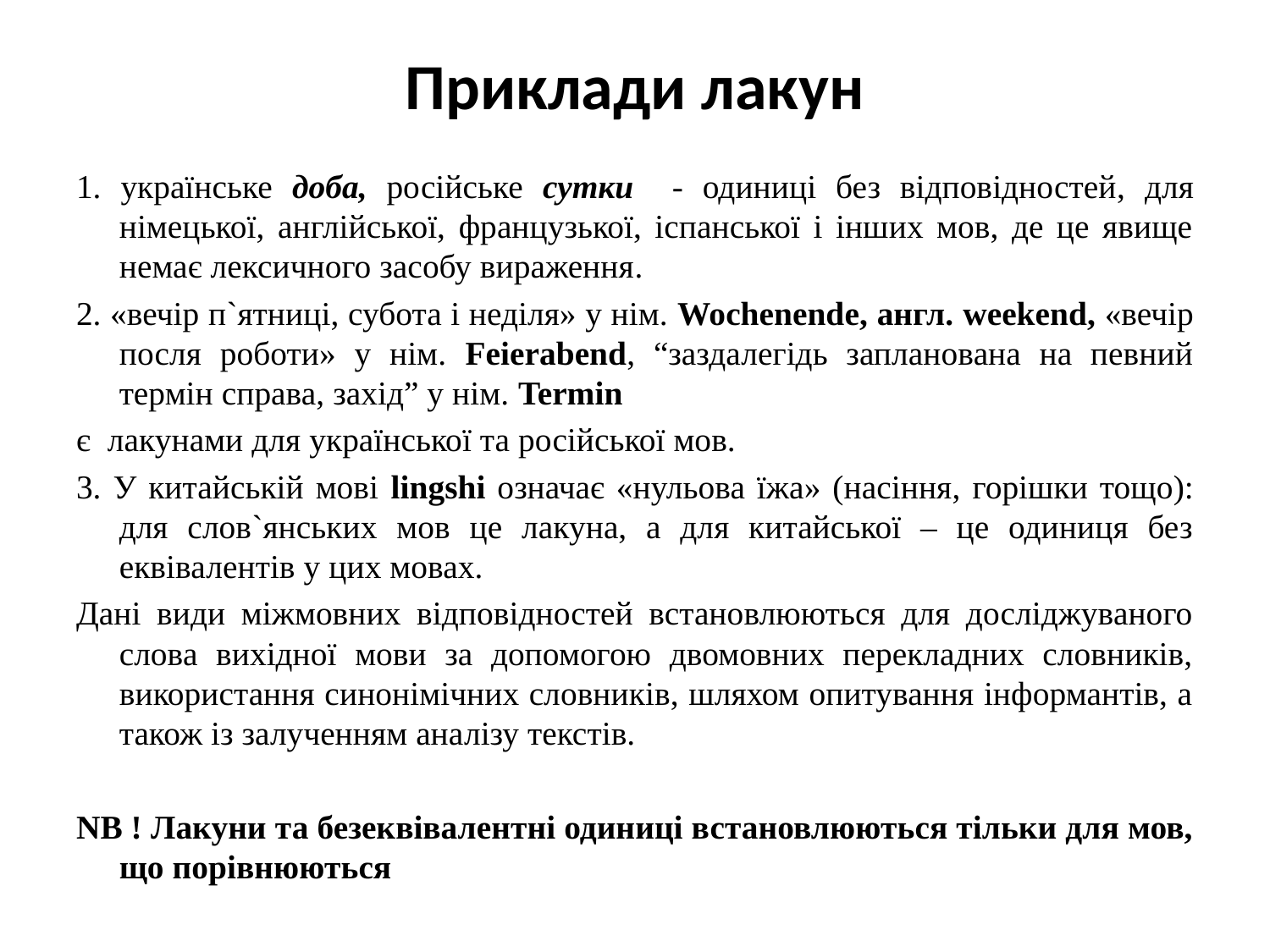

# Приклади лакун
1. українське доба, російське сутки  - одиниці без відповідностей, для німецької, англійської, французької, іспанської і інших мов, де це явище немає лексичного засобу вираження.
2. «вечір п`ятниці, субота і неділя» у нім. Wochenende, англ. weekend, «вечір посля роботи» у нім. Feierabend, “заздалегідь запланована на певний термін справа, захід” у нім. Termin
є  лакунами для української та російської мов.
3. У китайській мові lingshi означає «нульова їжа» (насіння, горішки тощо): для слов`янських мов це лакуна, а для китайської – це одиниця без еквівалентів у цих мовах.
Дані види міжмовних відповідностей встановлюються для досліджуваного слова вихідної мови за допомогою двомовних перекладних словників, використання синонімічних словників, шляхом опитування інформантів, а також із залученням аналізу текстів.

NB ! Лакуни та безеквівалентні одиниці встановлюються тільки для мов, що порівнюються